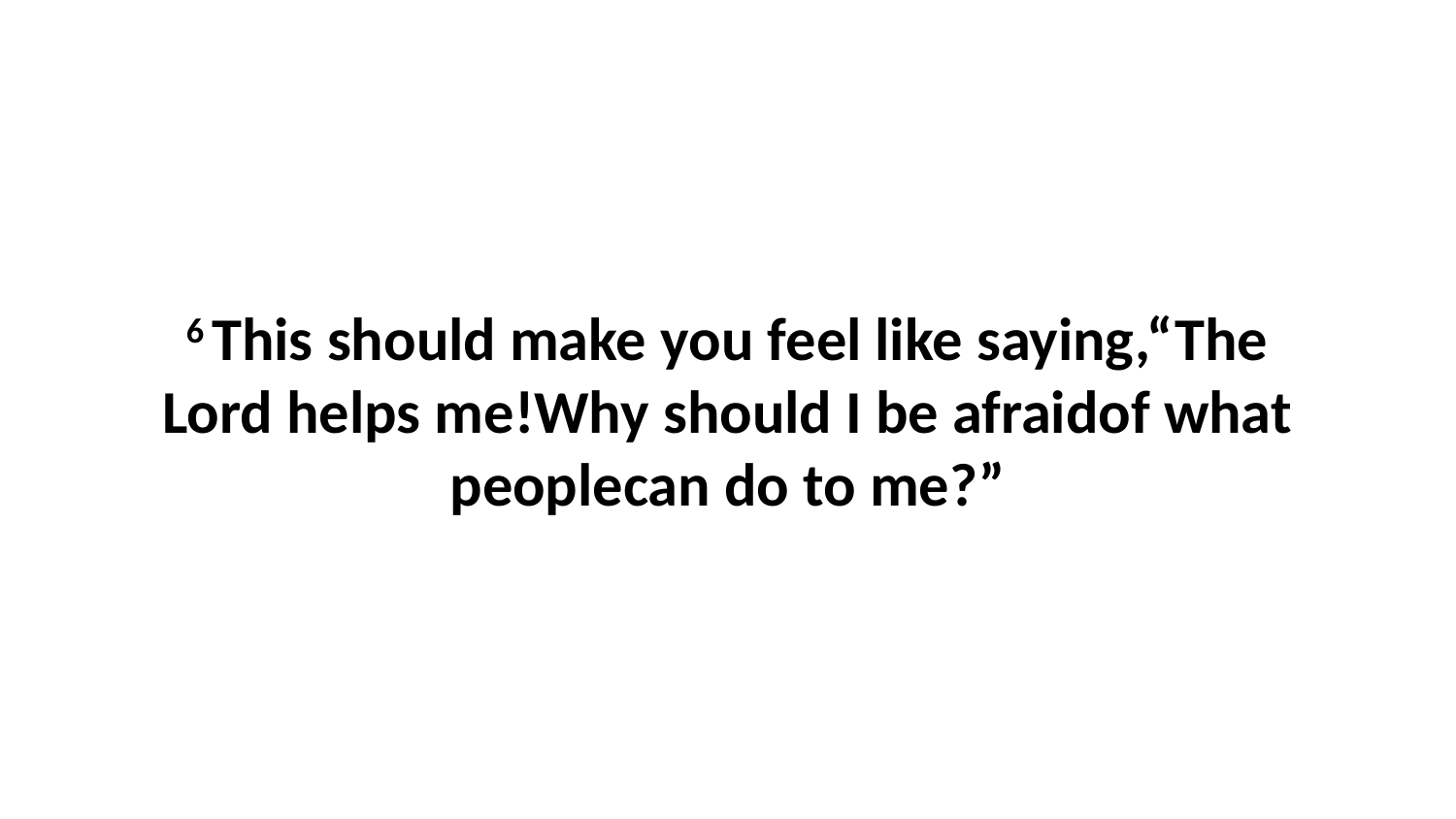

6 This should make you feel like saying,“The Lord helps me!Why should I be afraidof what peoplecan do to me?”